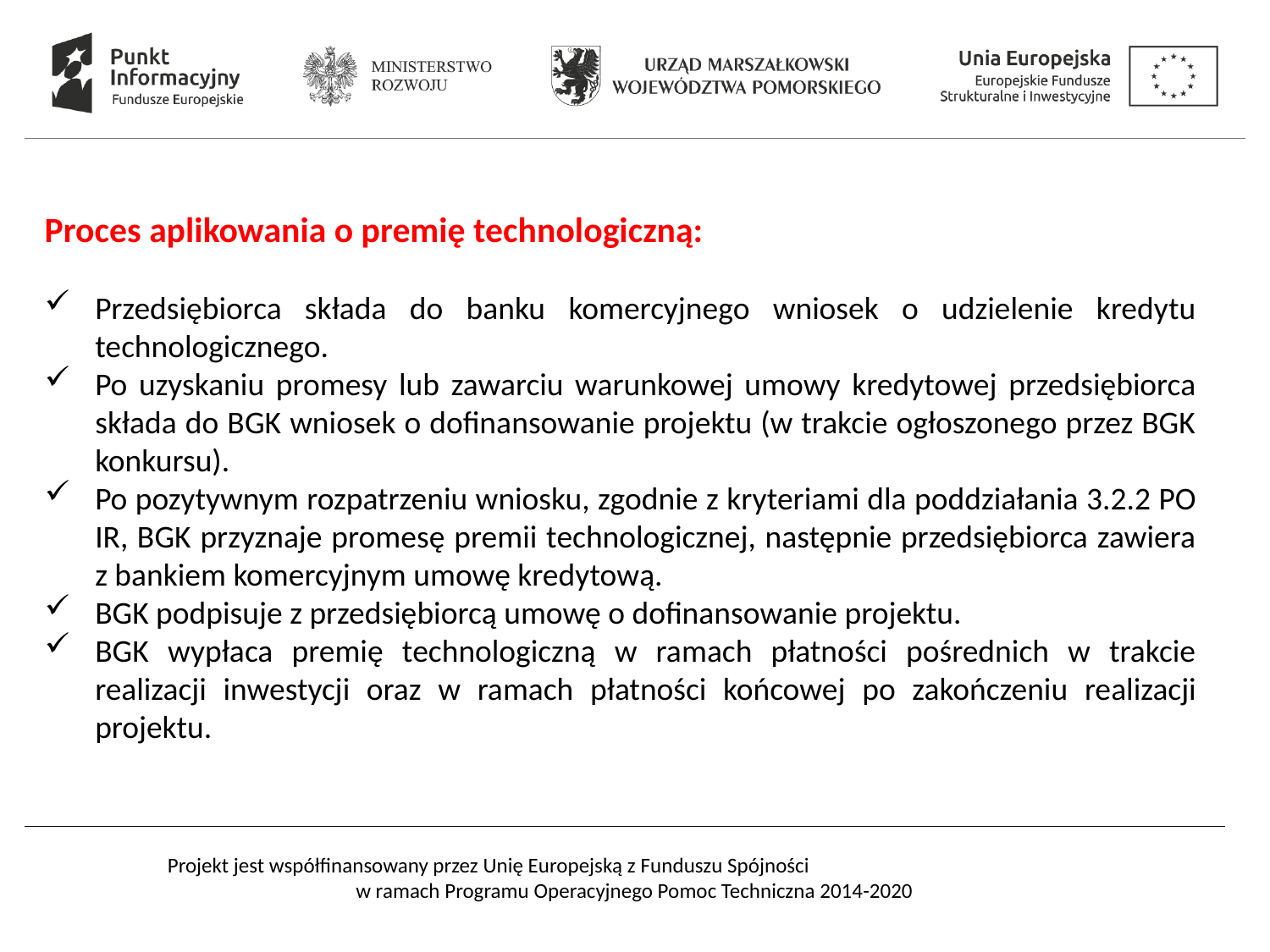

Proces aplikowania o premię technologiczną:

Przedsiębiorca składa do banku komercyjnego wniosek o udzielenie kredytu technologicznego.
Po uzyskaniu promesy lub zawarciu warunkowej umowy kredytowej przedsiębiorca składa do BGK wniosek o dofinansowanie projektu (w trakcie ogłoszonego przez BGK konkursu).
Po pozytywnym rozpatrzeniu wniosku, zgodnie z kryteriami dla poddziałania 3.2.2 PO IR, BGK przyznaje promesę premii technologicznej, następnie przedsiębiorca zawiera z bankiem komercyjnym umowę kredytową.
BGK podpisuje z przedsiębiorcą umowę o dofinansowanie projektu.
BGK wypłaca premię technologiczną w ramach płatności pośrednich w trakcie realizacji inwestycji oraz w ramach płatności końcowej po zakończeniu realizacji projektu.